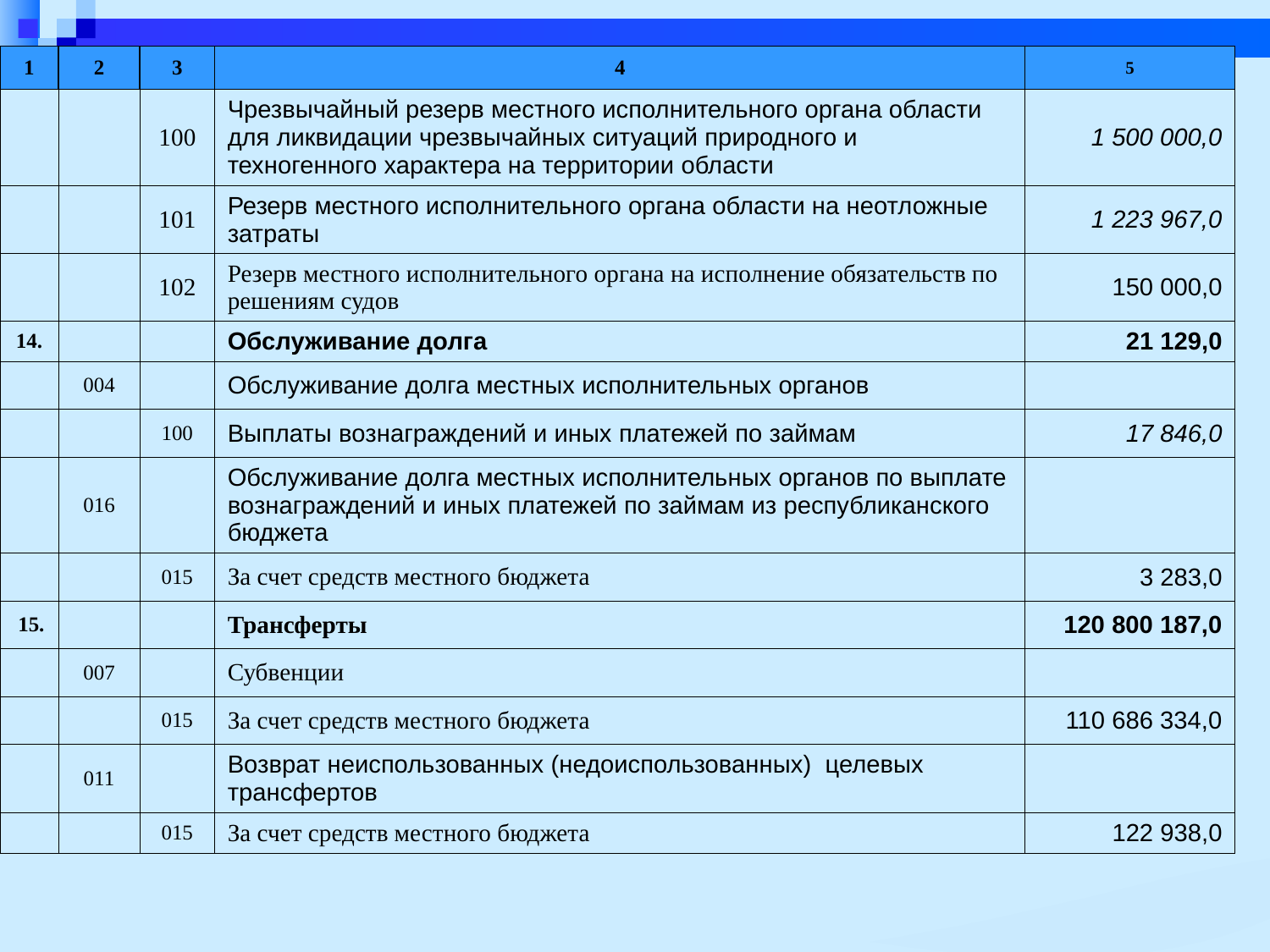

| 1 | 2 | 3 | 4 | 5 |
| --- | --- | --- | --- | --- |
|  |  | 100 | Чрезвычайный резерв местного исполнительного органа области для ликвидации чрезвычайных ситуаций природного и техногенного характера на территории области | 1 500 000,0 |
|  |  | 101 | Резерв местного исполнительного органа области на неотложные затраты | 1 223 967,0 |
|  |  | 102 | Резерв местного исполнительного органа на исполнение обязательств по решениям судов | 150 000,0 |
| 14. |  |  | Обслуживание долга | 21 129,0 |
|  | 004 |  | Обслуживание долга местных исполнительных органов |  |
|  |  | 100 | Выплаты вознаграждений и иных платежей по займам | 17 846,0 |
|  | 016 |  | Обслуживание долга местных исполнительных органов по выплате вознаграждений и иных платежей по займам из республиканского бюджета |  |
|  |  | 015 | За счет средств местного бюджета | 3 283,0 |
| 15. |  |  | Трансферты | 120 800 187,0 |
|  | 007 |  | Субвенции |  |
|  |  | 015 | За счет средств местного бюджета | 110 686 334,0 |
|  | 011 |  | Возврат неиспользованных (недоиспользованных) целевых трансфертов |  |
|  |  | 015 | За счет средств местного бюджета | 122 938,0 |